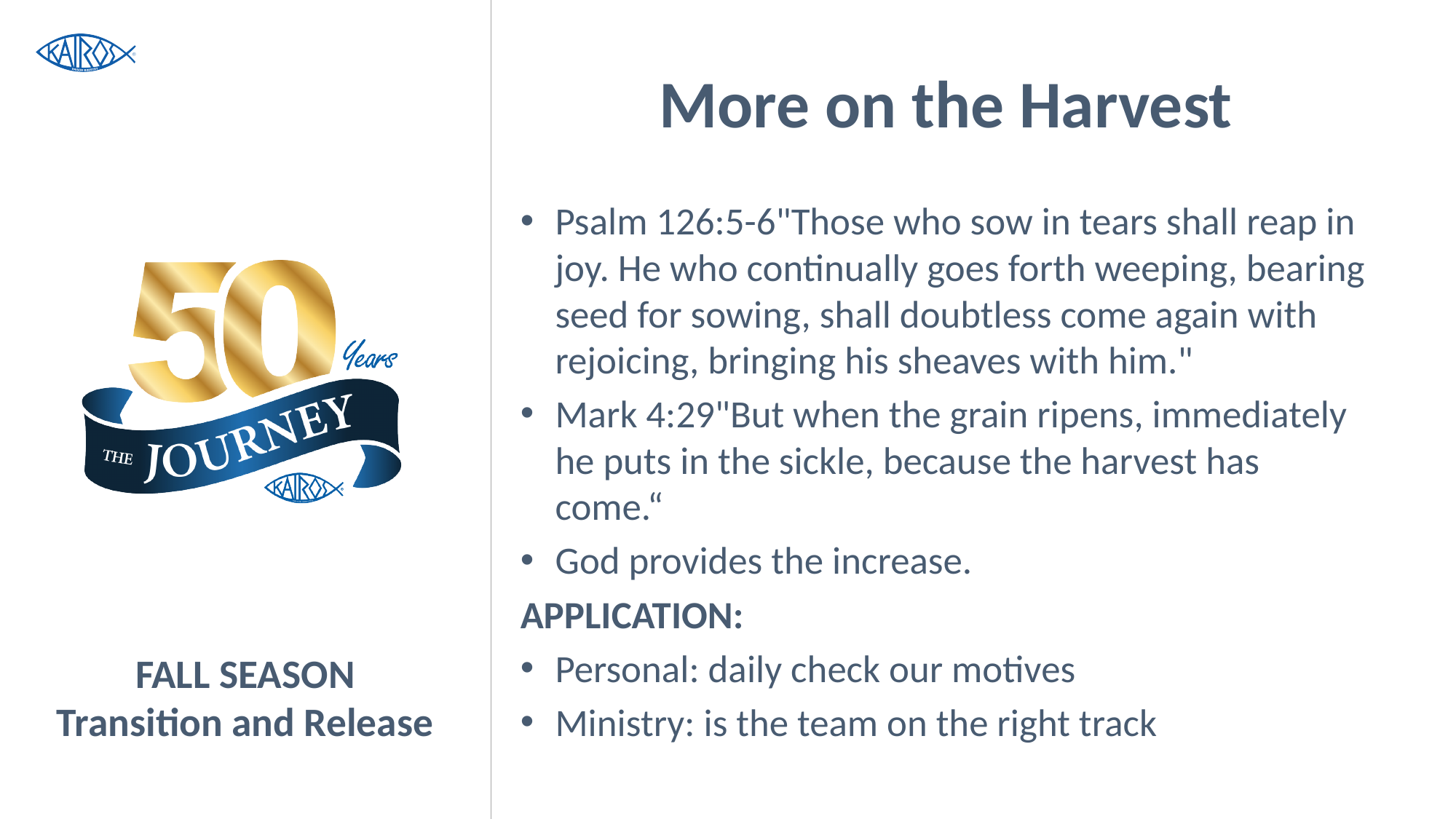

More on the Harvest
Psalm 126:5-6"Those who sow in tears shall reap in joy. He who continually goes forth weeping, bearing seed for sowing, shall doubtless come again with rejoicing, bringing his sheaves with him."
Mark 4:29"But when the grain ripens, immediately he puts in the sickle, because the harvest has come.“
God provides the increase.
APPLICATION:
Personal: daily check our motives
Ministry: is the team on the right track

# FALL SEASON Transition and Release